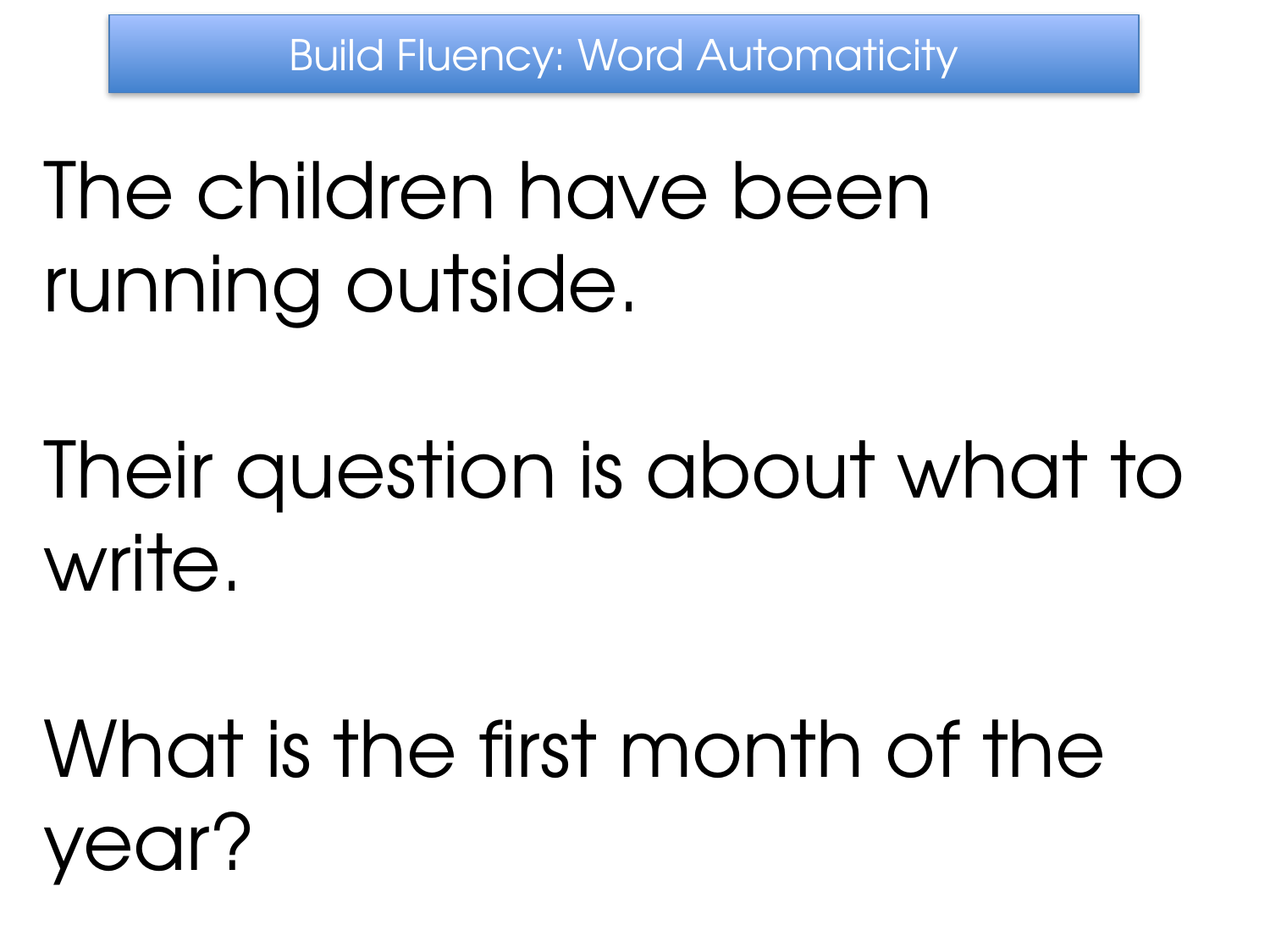

Build Fluency: Word Automaticity
The children have been running outside.

Their question is about what to write.

What is the first month of the year?